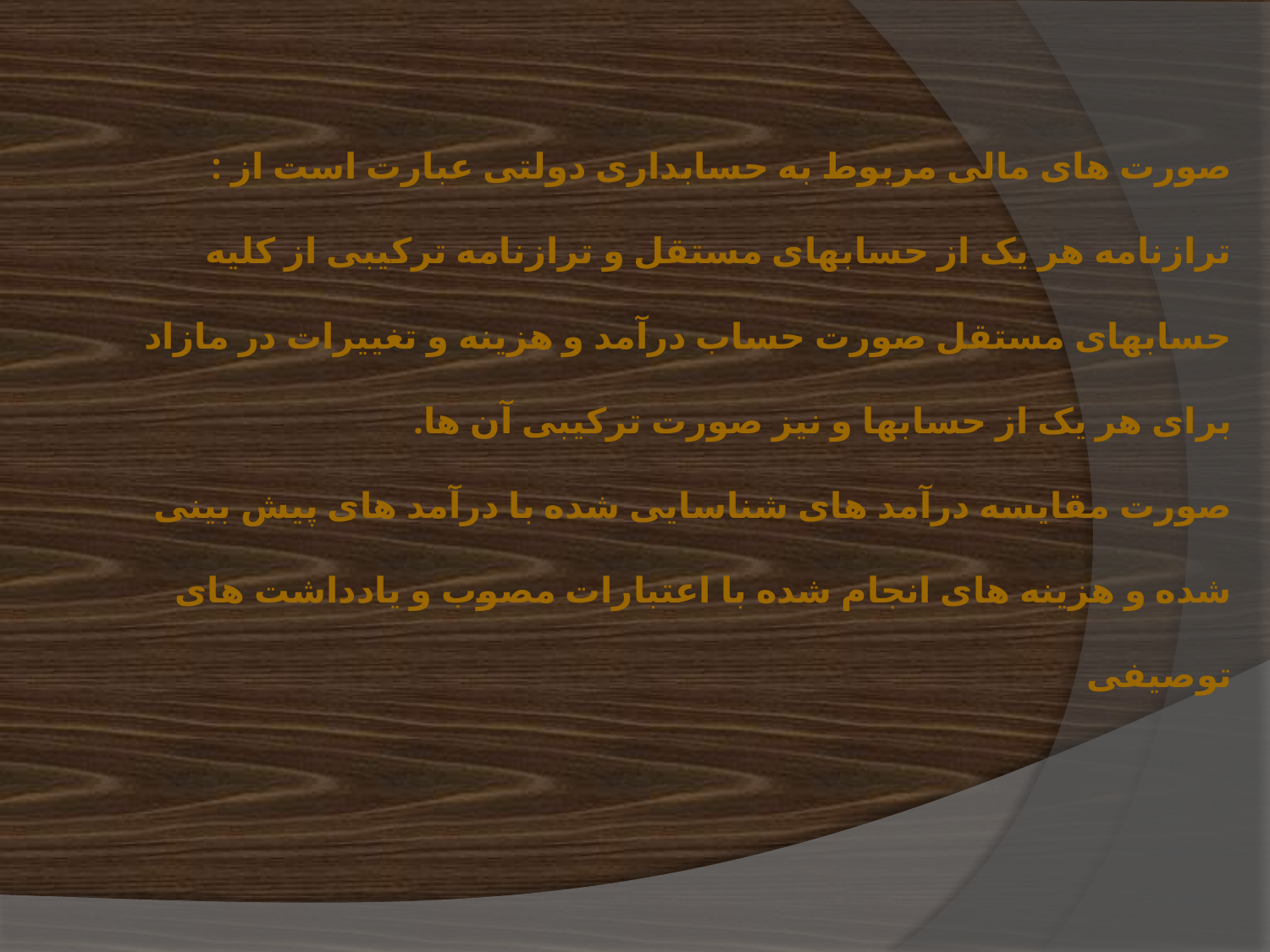

# صورت های مالی مربوط به حسابداری دولتی عبارت است از : ترازنامه هر یک از حسابهای مستقل و ترازنامه ترکیبی از کلیه حسابهای مستقل صورت حساب درآمد و هزینه و تغییرات در مازاد برای هر یک از حسابها و نیز صورت ترکیبی آن ها. صورت مقایسه درآمد های شناسایی شده با درآمد های پیش بینی شده و هزینه های انجام شده با اعتبارات مصوب و یادداشت های توصیفی